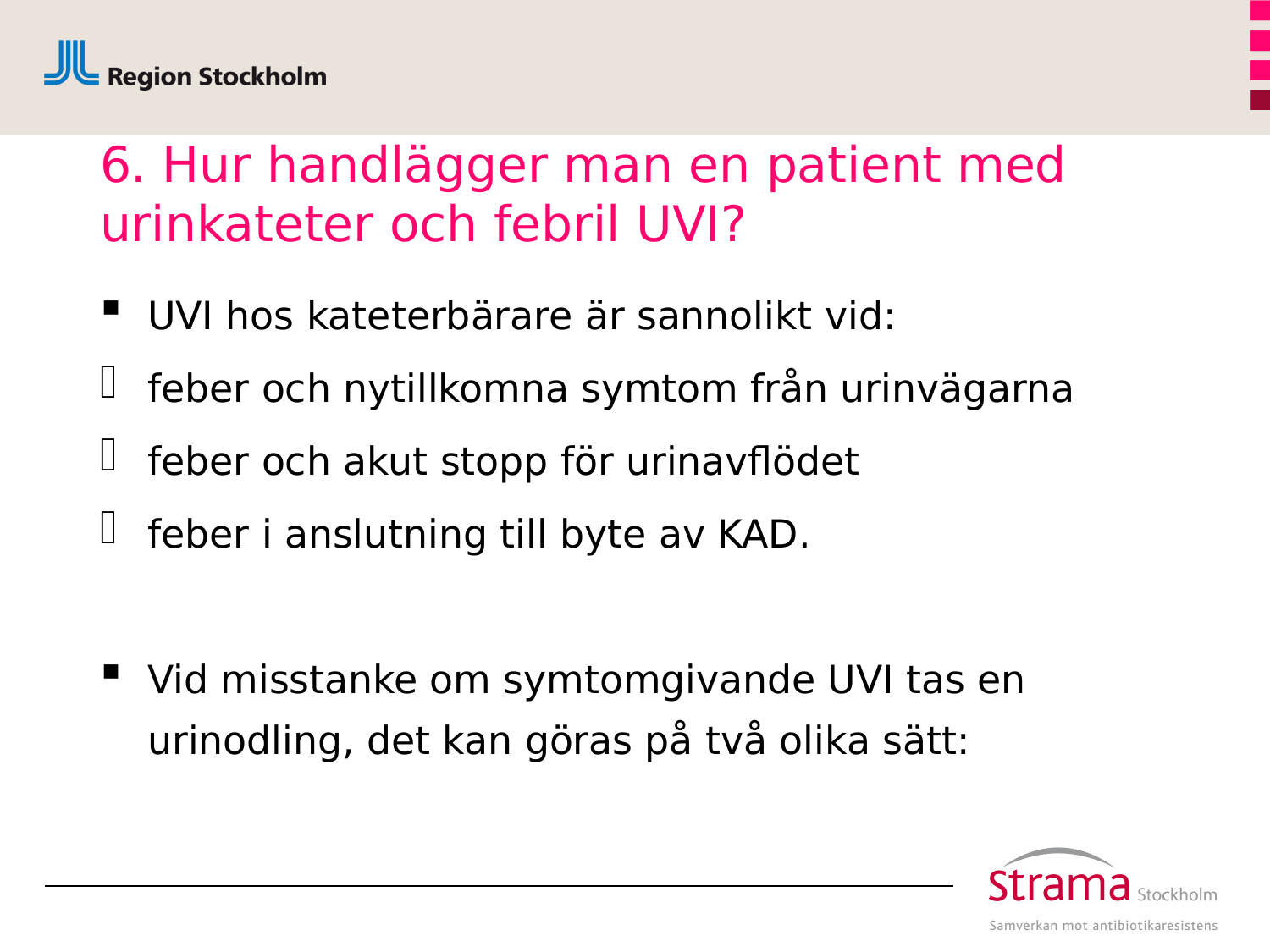

# 6. Hur handlägger man en patient med urinkateter och febril UVI?
UVI hos kateterbärare är sannolikt vid:
feber och nytillkomna symtom från urinvägarna
feber och akut stopp för urinavflödet
feber i anslutning till byte av KAD.

Vid misstanke om symtomgivande UVI tas en urinodling, det kan göras på två olika sätt: